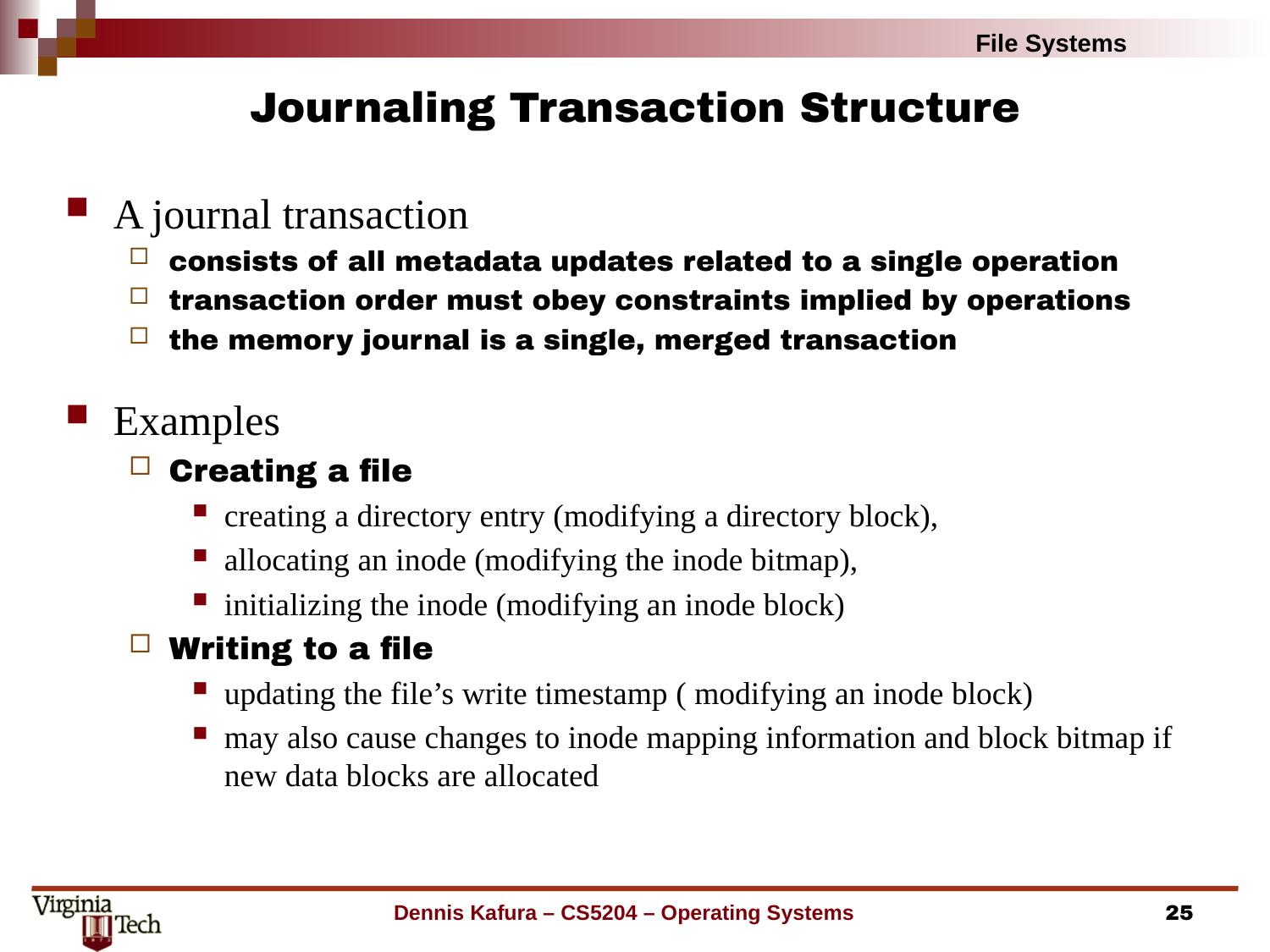

# Journaling Transaction Structure
A journal transaction
consists of all metadata updates related to a single operation
transaction order must obey constraints implied by operations
the memory journal is a single, merged transaction
Examples
Creating a file
creating a directory entry (modifying a directory block),
allocating an inode (modifying the inode bitmap),
initializing the inode (modifying an inode block)
Writing to a file
updating the file’s write timestamp ( modifying an inode block)
may also cause changes to inode mapping information and block bitmap if new data blocks are allocated
Dennis Kafura – CS5204 – Operating Systems
25